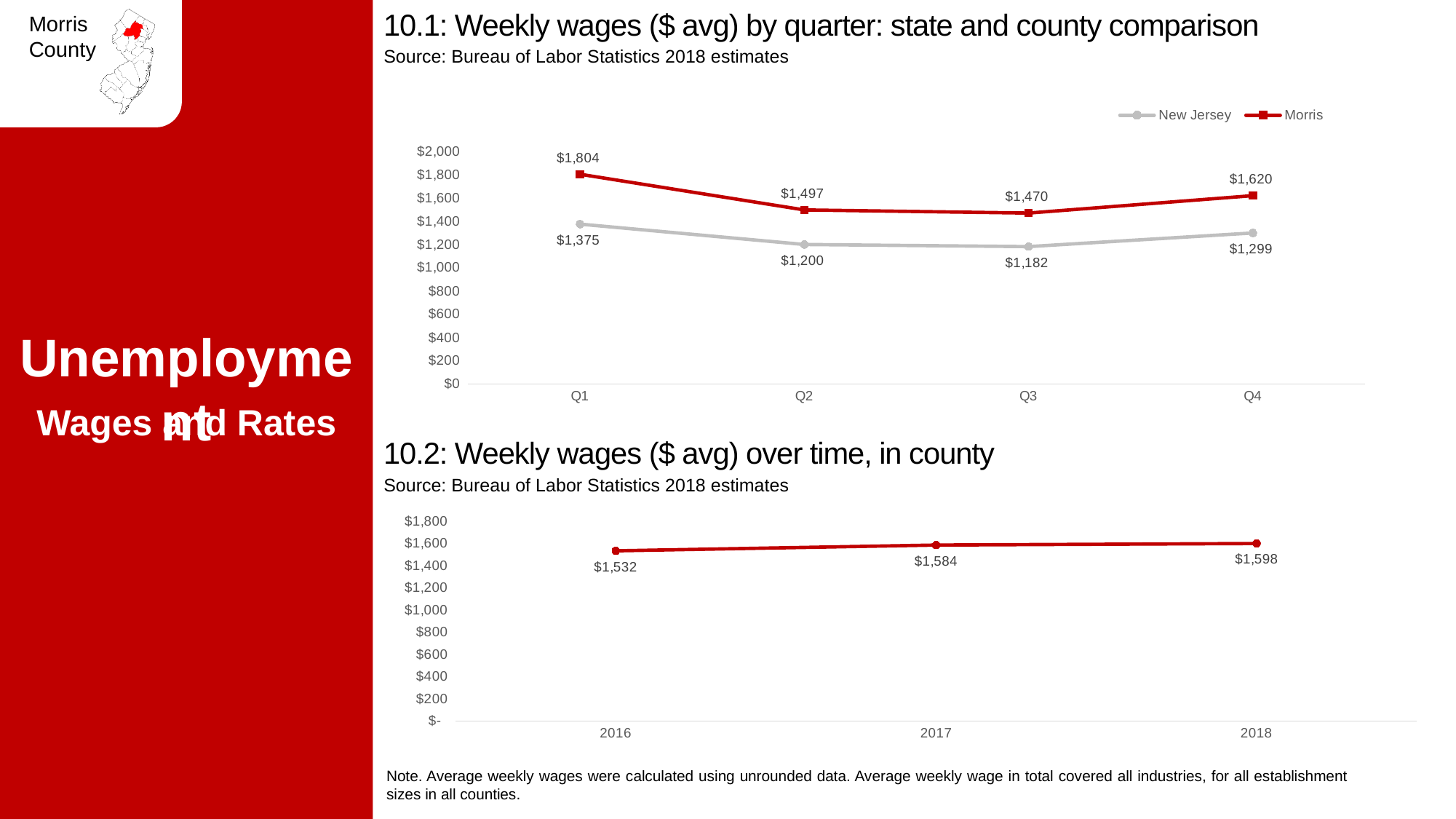

10.1: Weekly wages ($ avg) by quarter: state and county comparison
Source: Bureau of Labor Statistics 2018 estimates

### Chart

| Category | New Jersey | Morris |
|---|---|---|
| Q1 | 1375.0 | 1804.0 |
| Q2 | 1200.0 | 1497.0 |
| Q3 | 1182.0 | 1470.0 |
| Q4 | 1299.0 | 1620.0 |
Unemployment
Wages and Rates
10.2: Weekly wages ($ avg) over time, in county
Source: Bureau of Labor Statistics 2018 estimates

### Chart

| Category | Annual Average |
|---|---|
| 2016 | 1532.0 |
| 2017 | 1584.0 |
| 2018 | 1598.0 |
Note. Average weekly wages were calculated using unrounded data. Average weekly wage in total covered all industries, for all establishment sizes in all counties.